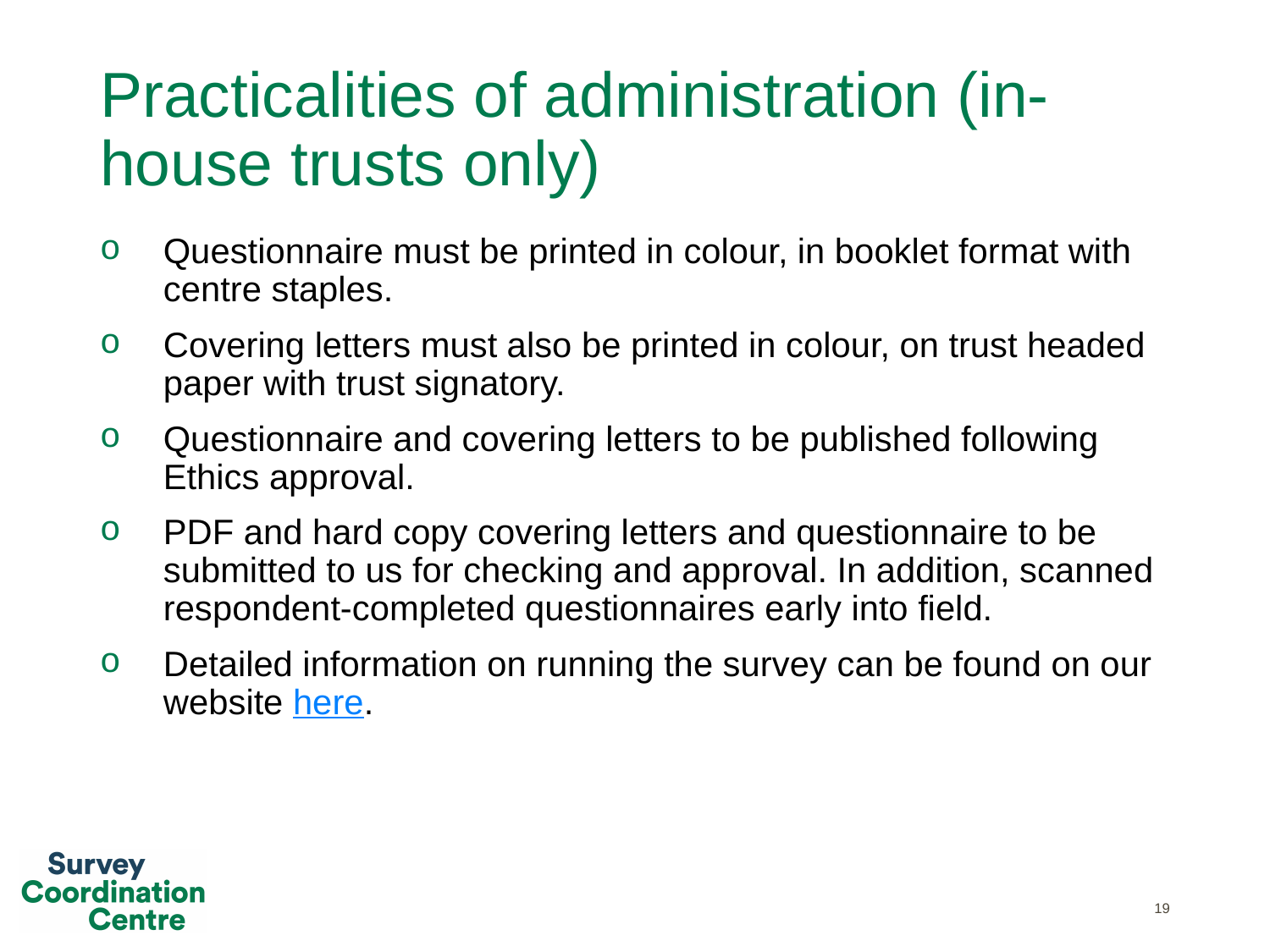

# Practicalities of administration (in-house trusts only)
Questionnaire must be printed in colour, in booklet format with centre staples.
Covering letters must also be printed in colour, on trust headed paper with trust signatory.
Questionnaire and covering letters to be published following Ethics approval.
PDF and hard copy covering letters and questionnaire to be submitted to us for checking and approval. In addition, scanned respondent-completed questionnaires early into field.
Detailed information on running the survey can be found on our website here.
19